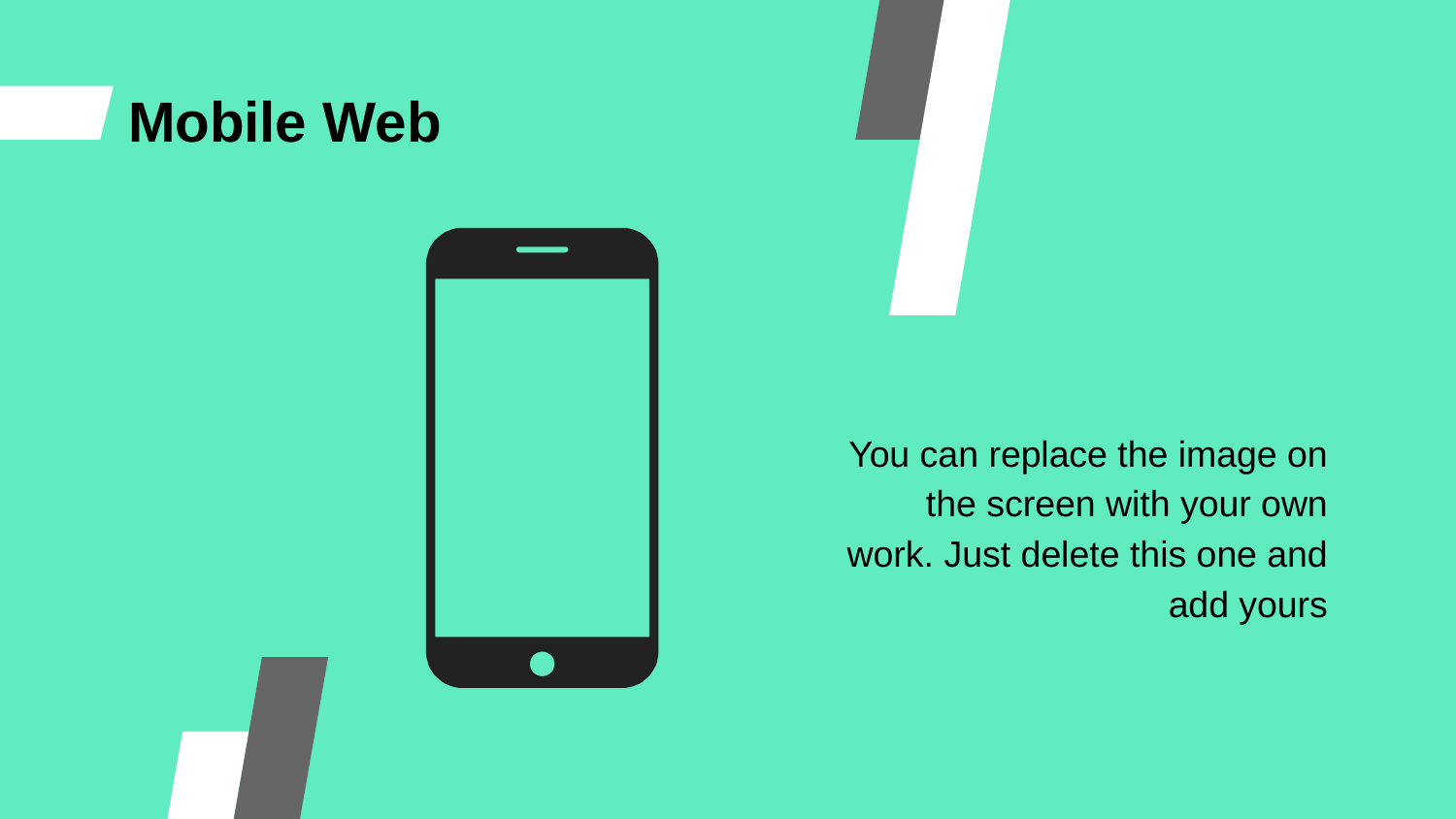

# Mobile Web

You can replace the image on the screen with your own work. Just delete this one and add yours